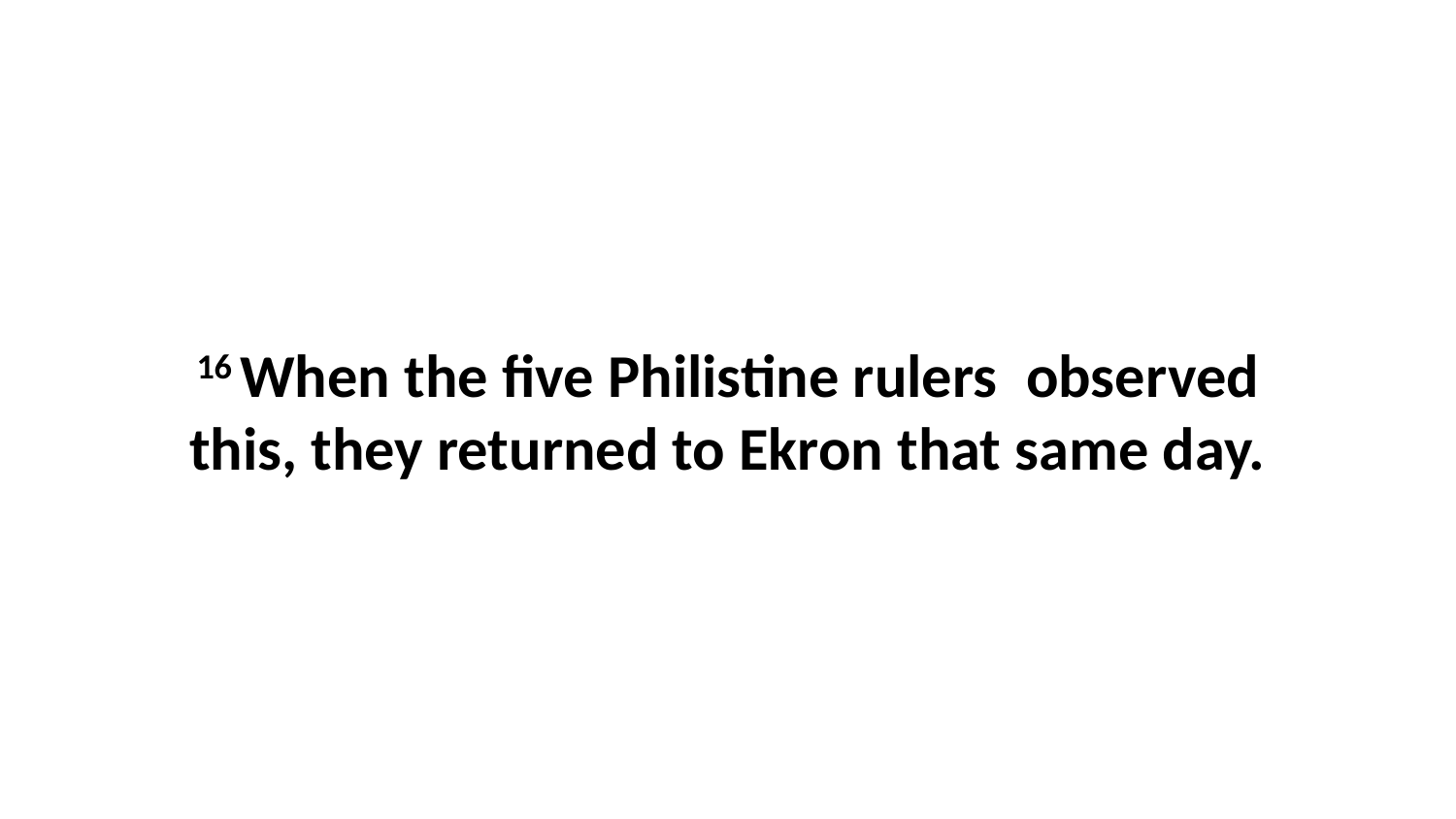

16 When the five Philistine rulers  observed this, they returned to Ekron that same day.